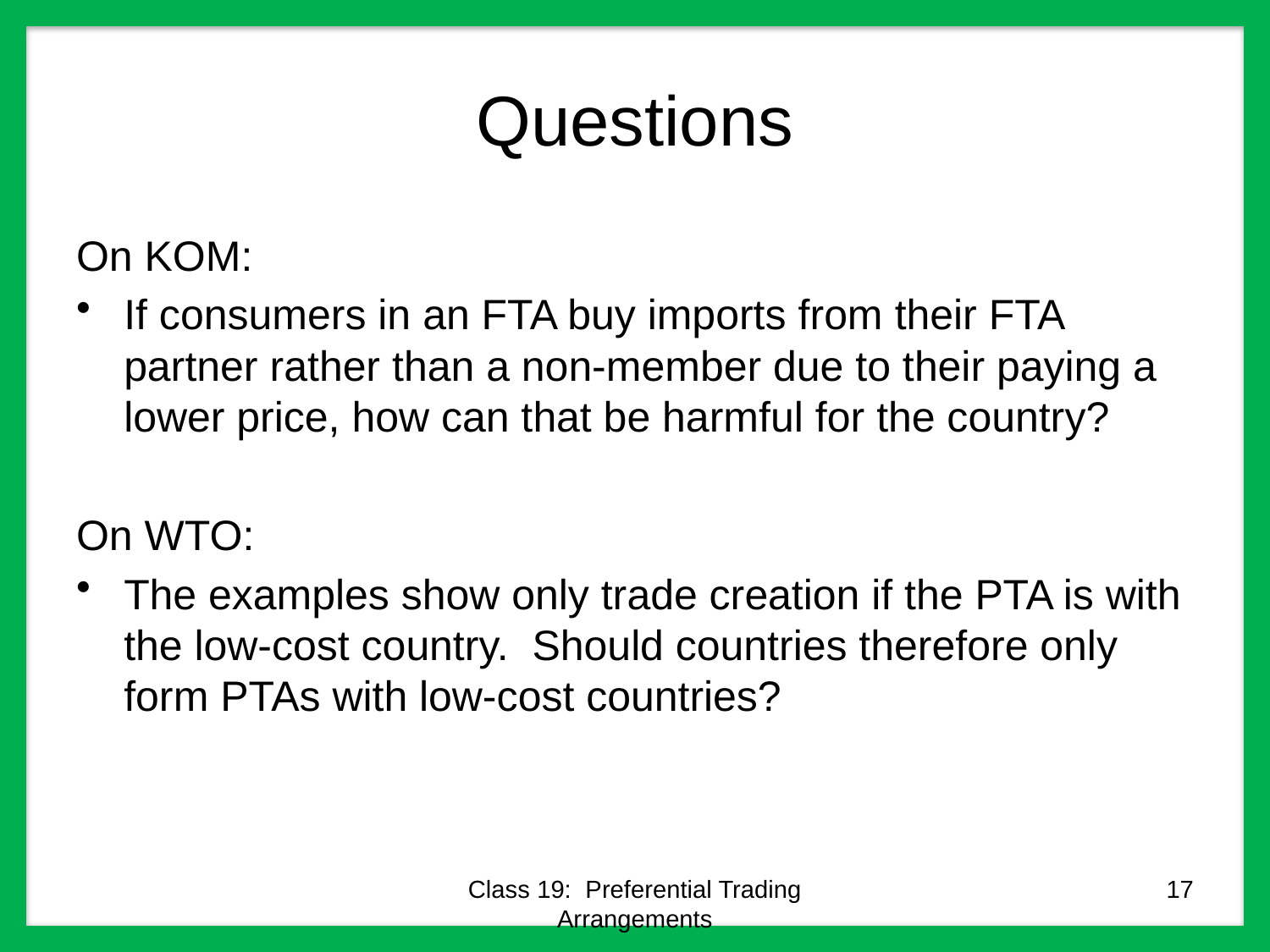

# Questions
On KOM:
If consumers in an FTA buy imports from their FTA partner rather than a non-member due to their paying a lower price, how can that be harmful for the country?

On WTO:
The examples show only trade creation if the PTA is with the low-cost country.  Should countries therefore only form PTAs with low-cost countries?
Class 19:  Preferential Trading Arrangements
17